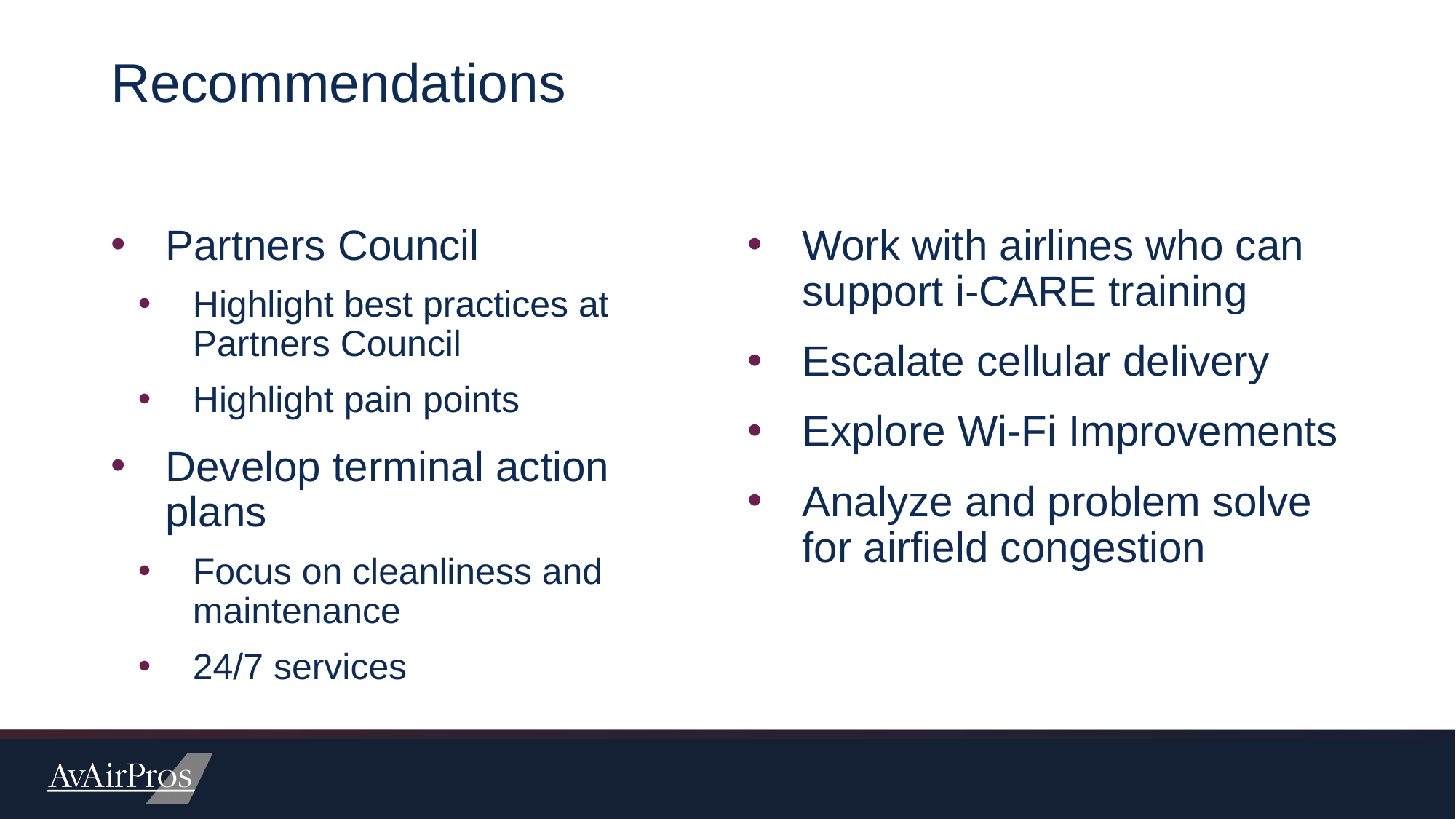

# Recommendations
Partners Council
Highlight best practices at Partners Council
Highlight pain points
Develop terminal action plans
Focus on cleanliness and maintenance
24/7 services
Work with airlines who can support i-CARE training
Escalate cellular delivery
Explore Wi-Fi Improvements
Analyze and problem solve for airfield congestion